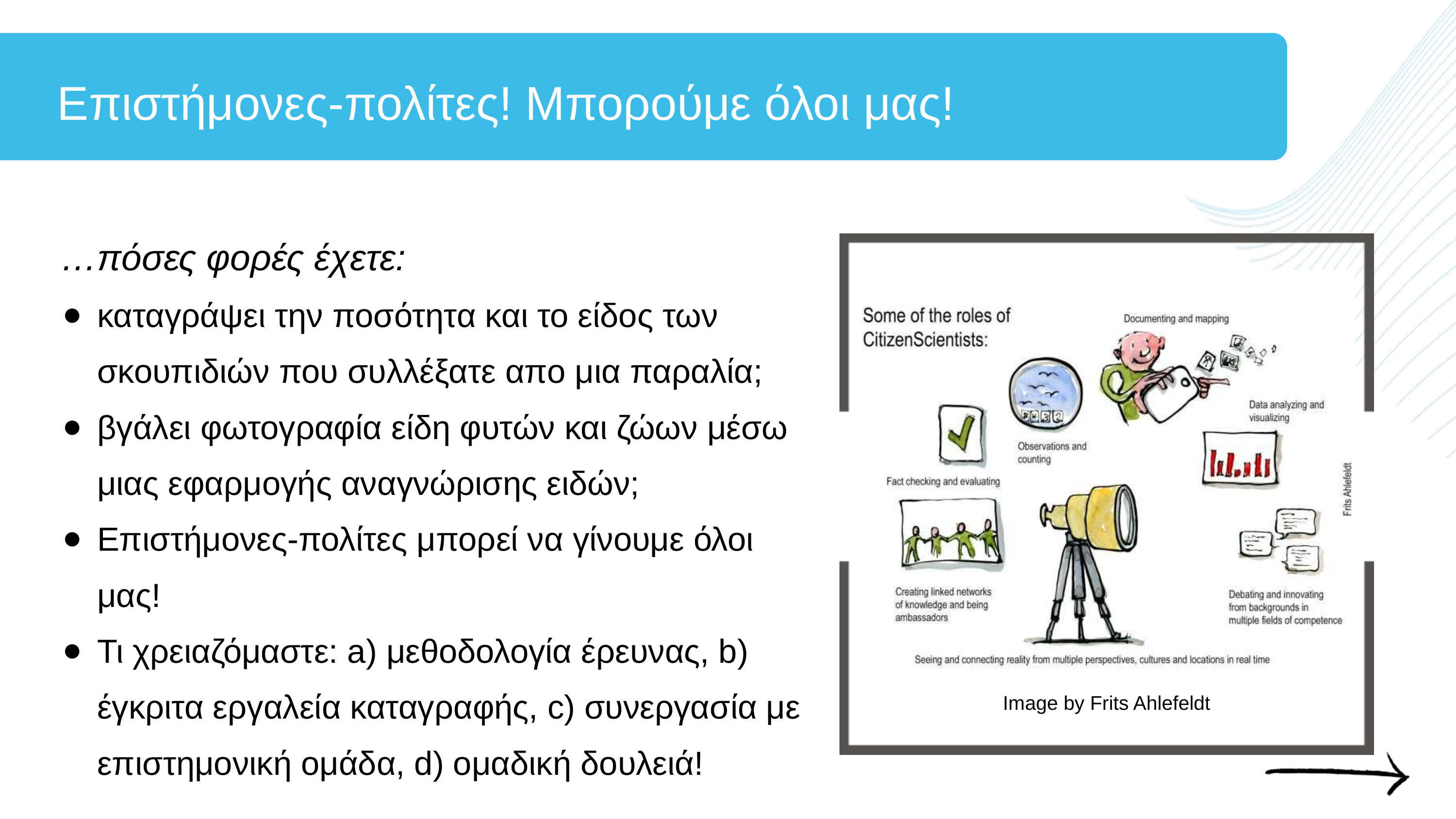

Επιστήμονες-πολίτες! Μπορούμε όλοι μας!
…πόσες φορές έχετε:
καταγράψει την ποσότητα και το είδος των σκουπιδιών που συλλέξατε απο μια παραλία;
βγάλει φωτογραφία είδη φυτών και ζώων μέσω μιας εφαρμογής αναγνώρισης ειδών;
Επιστήμονες-πολίτες μπορεί να γίνουμε όλοι μας!
Τι χρειαζόμαστε: a) μεθοδολογία έρευνας, b) έγκριτα εργαλεία καταγραφής, c) συνεργασία με επιστημονική ομάδα, d) ομαδική δουλειά!

Image by Frits Ahlefeldt